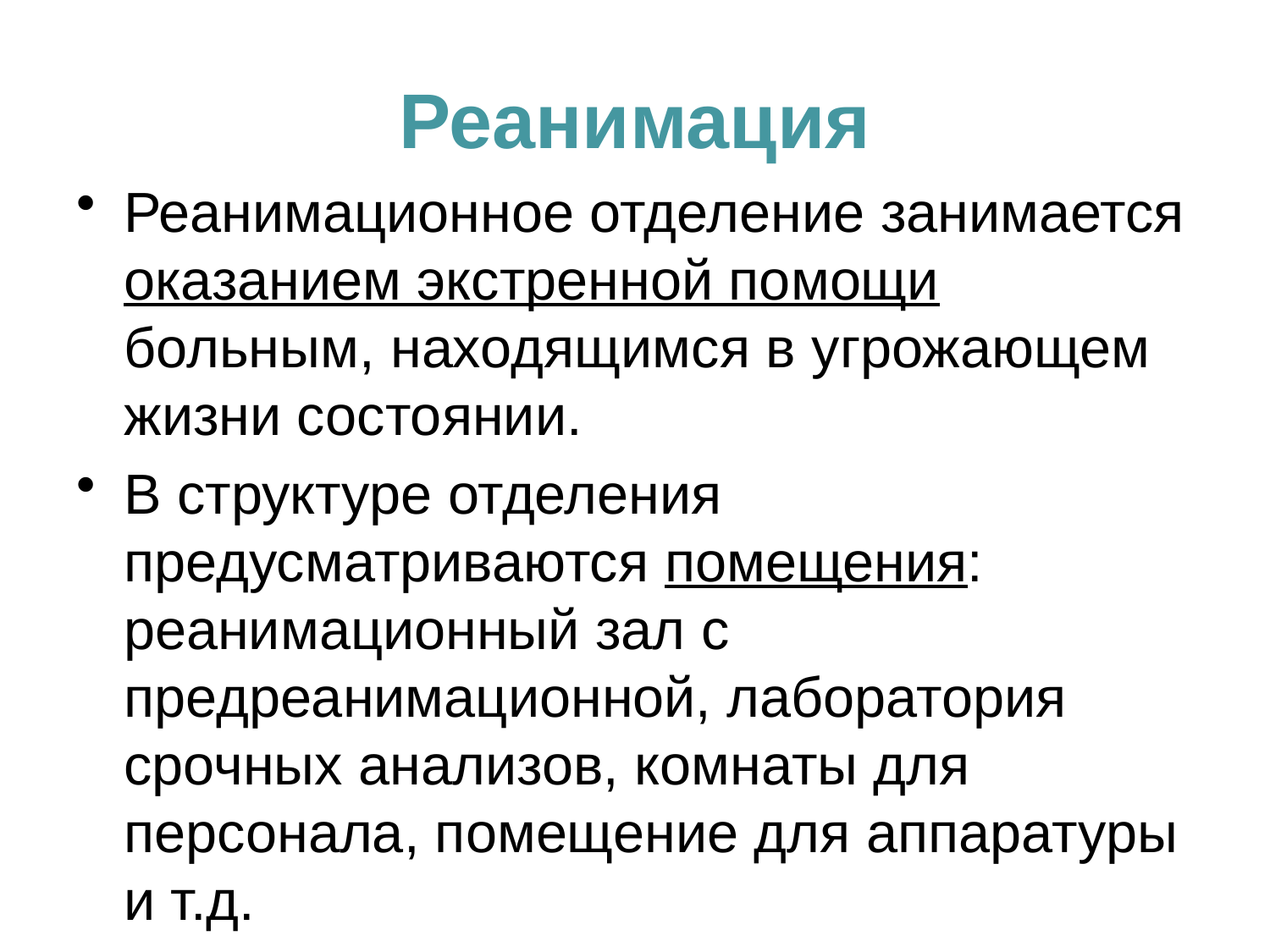

# Реанимация
Реанимационное отделение занимается оказанием экстренной помощи больным, находящимся в угрожающем жизни состоянии.
В структуре отделения предусматриваются помещения: реанимационный зал с предреанимационной, лаборатория срочных анализов, комнаты для персонала, помещение для аппаратуры и т.д.